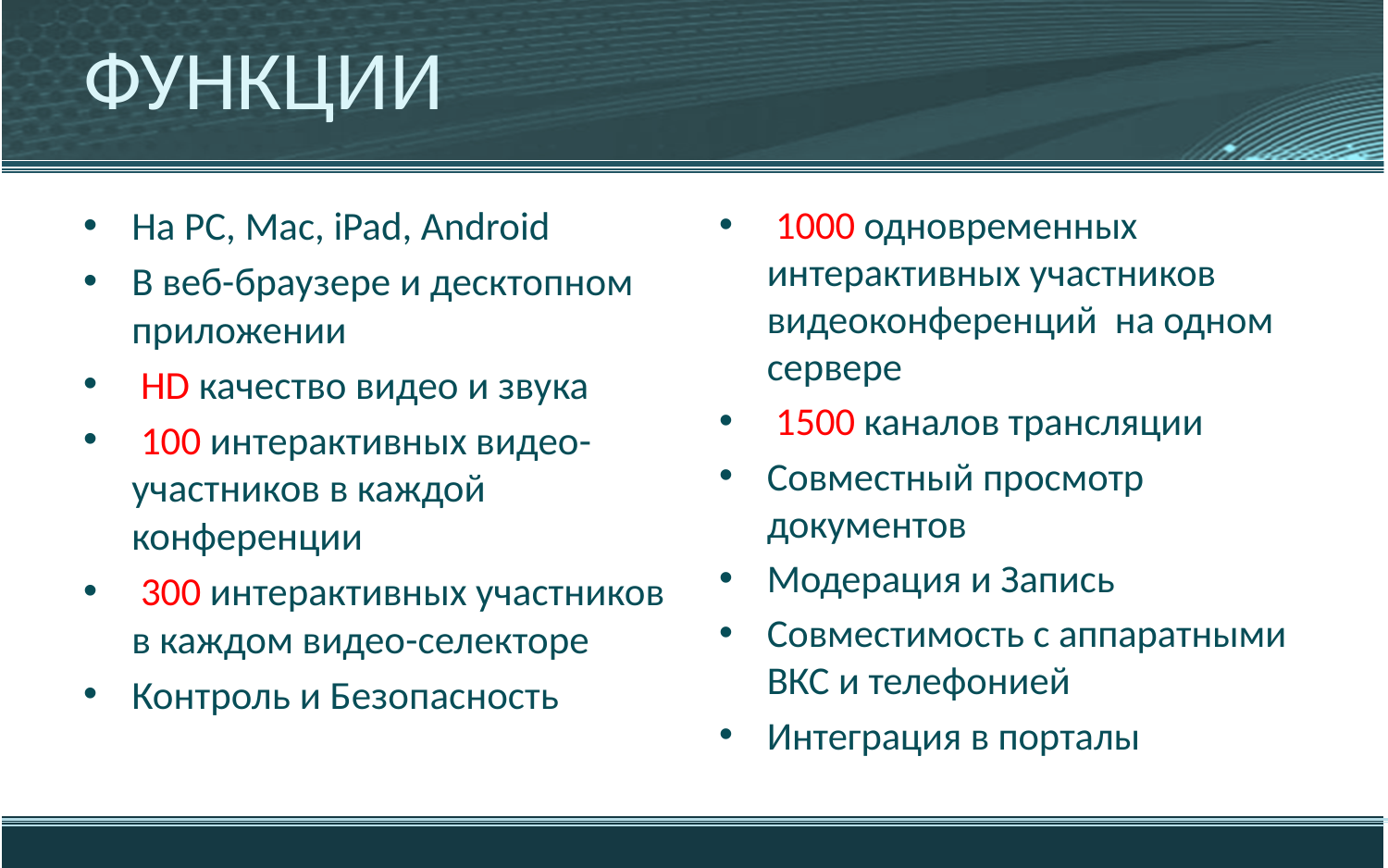

# функции
На РС, Mac, iPad, Android
В веб-браузере и десктопном приложении
 HD качество видео и звука
 100 интерактивных видео-участников в каждой конференции
 300 интерактивных участников в каждом видео-селекторе
Контроль и Безопасность

 1000 одновременных интерактивных участников видеоконференций  на одном сервере
 1500 каналов трансляции
Совместный просмотр документов
Модерация и Запись
Совместимость с аппаратными ВКС и телефонией
Интеграция в порталы